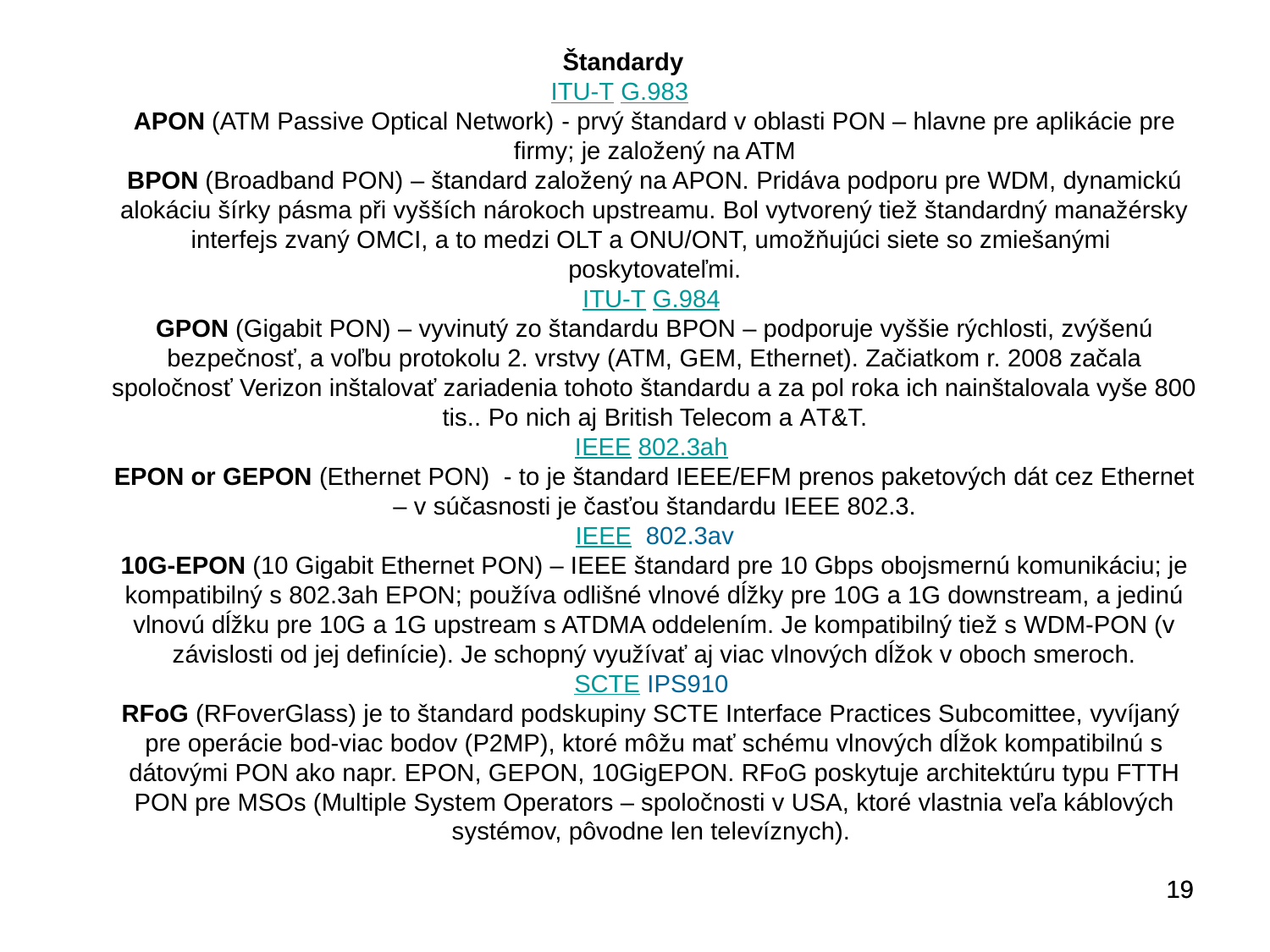

Štandardy
ITU-T G.983
APON (ATM Passive Optical Network) - prvý štandard v oblasti PON – hlavne pre aplikácie pre firmy; je založený na ATM
BPON (Broadband PON) – štandard založený na APON. Pridáva podporu pre WDM, dynamickú alokáciu šírky pásma při vyšších nárokoch upstreamu. Bol vytvorený tiež štandardný manažérsky interfejs zvaný OMCI, a to medzi OLT a ONU/ONT, umožňujúci siete so zmiešanými  poskytovateľmi.
ITU-T G.984
GPON (Gigabit PON) – vyvinutý zo štandardu BPON – podporuje vyššie rýchlosti, zvýšenú bezpečnosť, a voľbu protokolu 2. vrstvy (ATM, GEM, Ethernet). Začiatkom r. 2008 začala spoločnosť Verizon inštalovať zariadenia tohoto štandardu a za pol roka ich nainštalovala vyše 800 tis.. Po nich aj British Telecom a AT&T.
IEEE 802.3ah
EPON or GEPON (Ethernet PON)  - to je štandard IEEE/EFM prenos paketových dát cez Ethernet – v súčasnosti je časťou štandardu IEEE 802.3.
IEEE  802.3av
10G-EPON (10 Gigabit Ethernet PON) – IEEE štandard pre 10 Gbps obojsmernú komunikáciu; je kompatibilný s 802.3ah EPON; používa odlišné vlnové dĺžky pre 10G a 1G downstream, a jedinú vlnovú dĺžku pre 10G a 1G upstream s ATDMA oddelením. Je kompatibilný tiež s WDM-PON (v závislosti od jej definície). Je schopný využívať aj viac vlnových dĺžok v oboch smeroch.
SCTE IPS910
RFoG (RFoverGlass) je to štandard podskupiny SCTE Interface Practices Subcomittee, vyvíjaný  pre operácie bod-viac bodov (P2MP), ktoré môžu mať schému vlnových dĺžok kompatibilnú s dátovými PON ako napr. EPON, GEPON, 10GigEPON. RFoG poskytuje architektúru typu FTTH PON pre MSOs (Multiple System Operators – spoločnosti v USA, ktoré vlastnia veľa káblových systémov, pôvodne len televíznych).

19
19